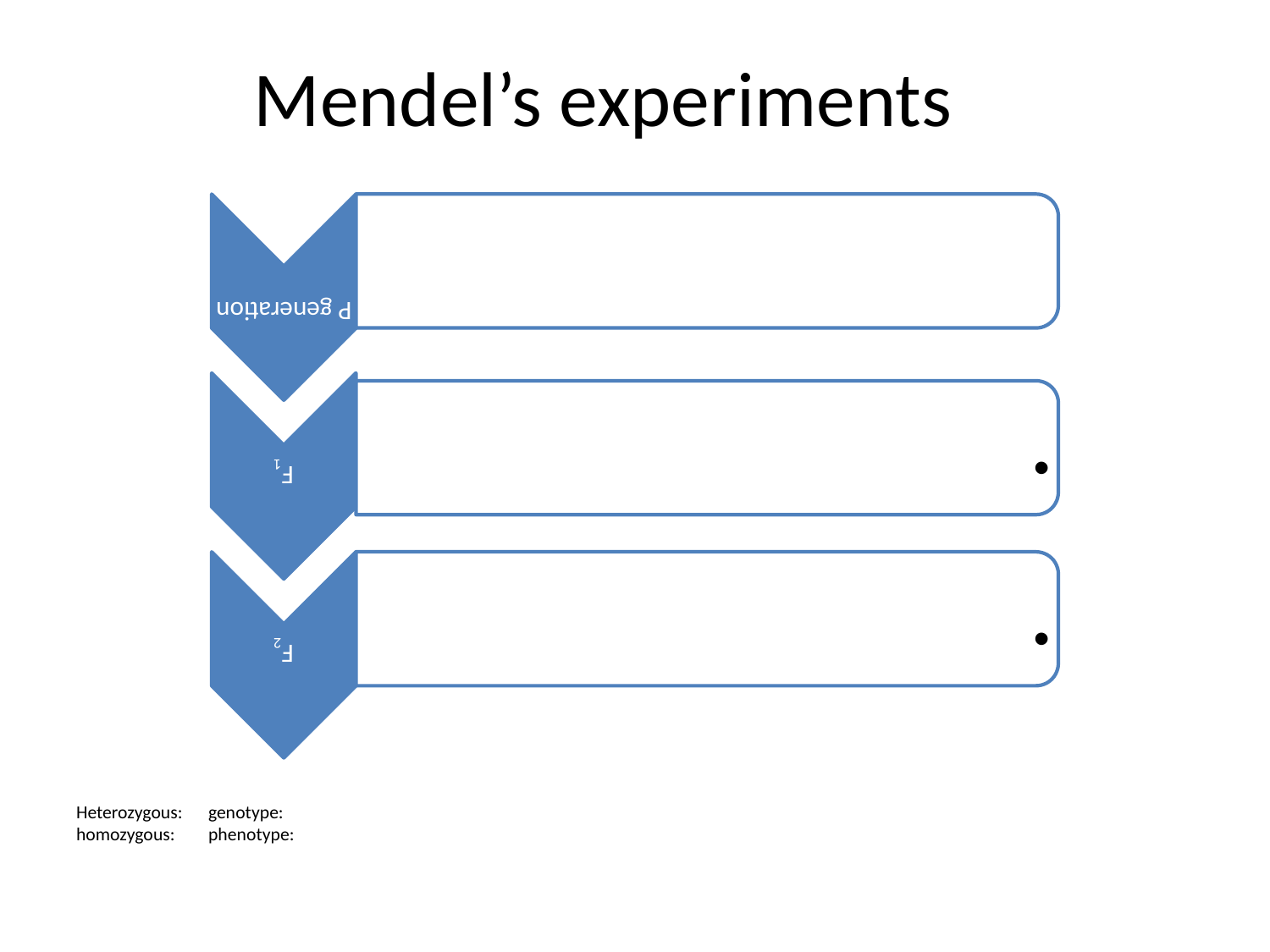

Mendel’s experiments
P generation

F1

F2

# Heterozygous:			genotype: homozygous:			phenotype: